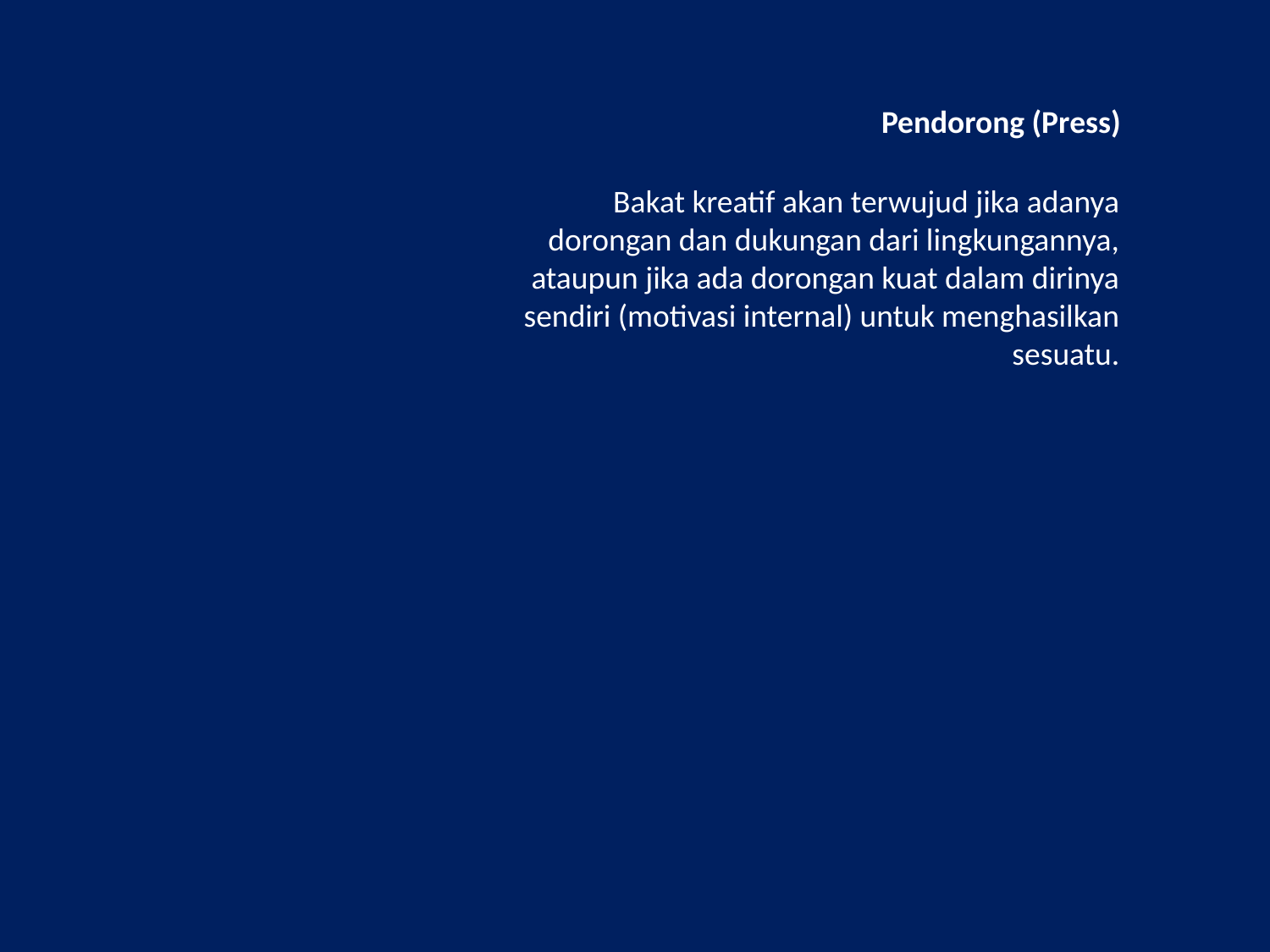

Pendorong (Press)
Bakat kreatif akan terwujud jika adanya dorongan dan dukungan dari lingkungannya, ataupun jika ada dorongan kuat dalam dirinya sendiri (motivasi internal) untuk menghasilkan sesuatu.